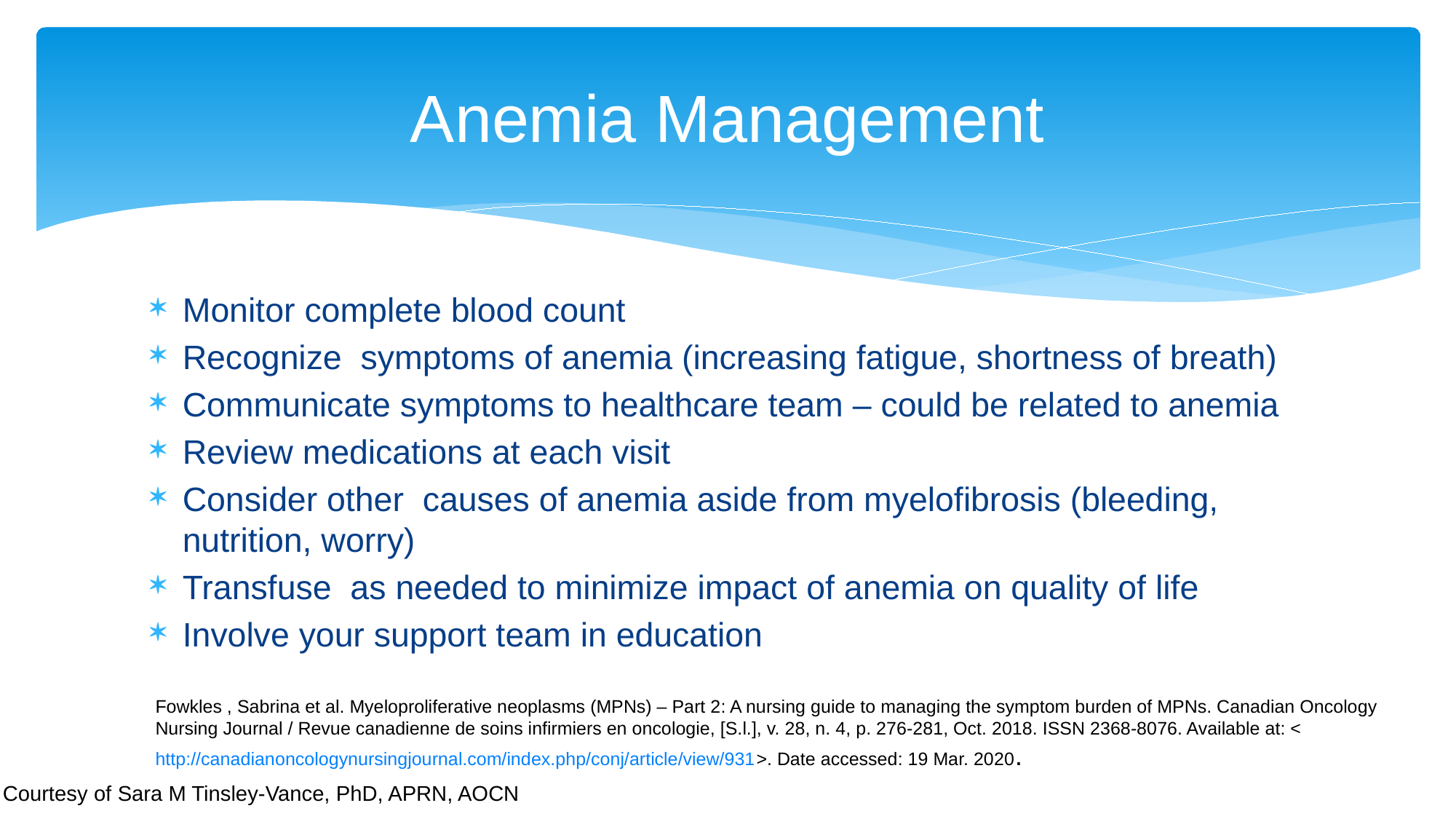

# Anemia Management
Monitor complete blood count
Recognize  symptoms of anemia (increasing fatigue, shortness of breath)
Communicate symptoms to healthcare team – could be related to anemia
Review medications at each visit
Consider other  causes of anemia aside from myelofibrosis (bleeding, nutrition, worry)
Transfuse  as needed to minimize impact of anemia on quality of life
Involve your support team in education
Fowkles , Sabrina et al. Myeloproliferative neoplasms (MPNs) – Part 2: A nursing guide to managing the symptom burden of MPNs. Canadian Oncology Nursing Journal / Revue canadienne de soins infirmiers en oncologie, [S.l.], v. 28, n. 4, p. 276-281, Oct. 2018. ISSN 2368-8076. Available at: <http://canadianoncologynursingjournal.com/index.php/conj/article/view/931>. Date accessed: 19 Mar. 2020.
Courtesy of Sara M Tinsley-Vance, PhD, APRN, AOCN